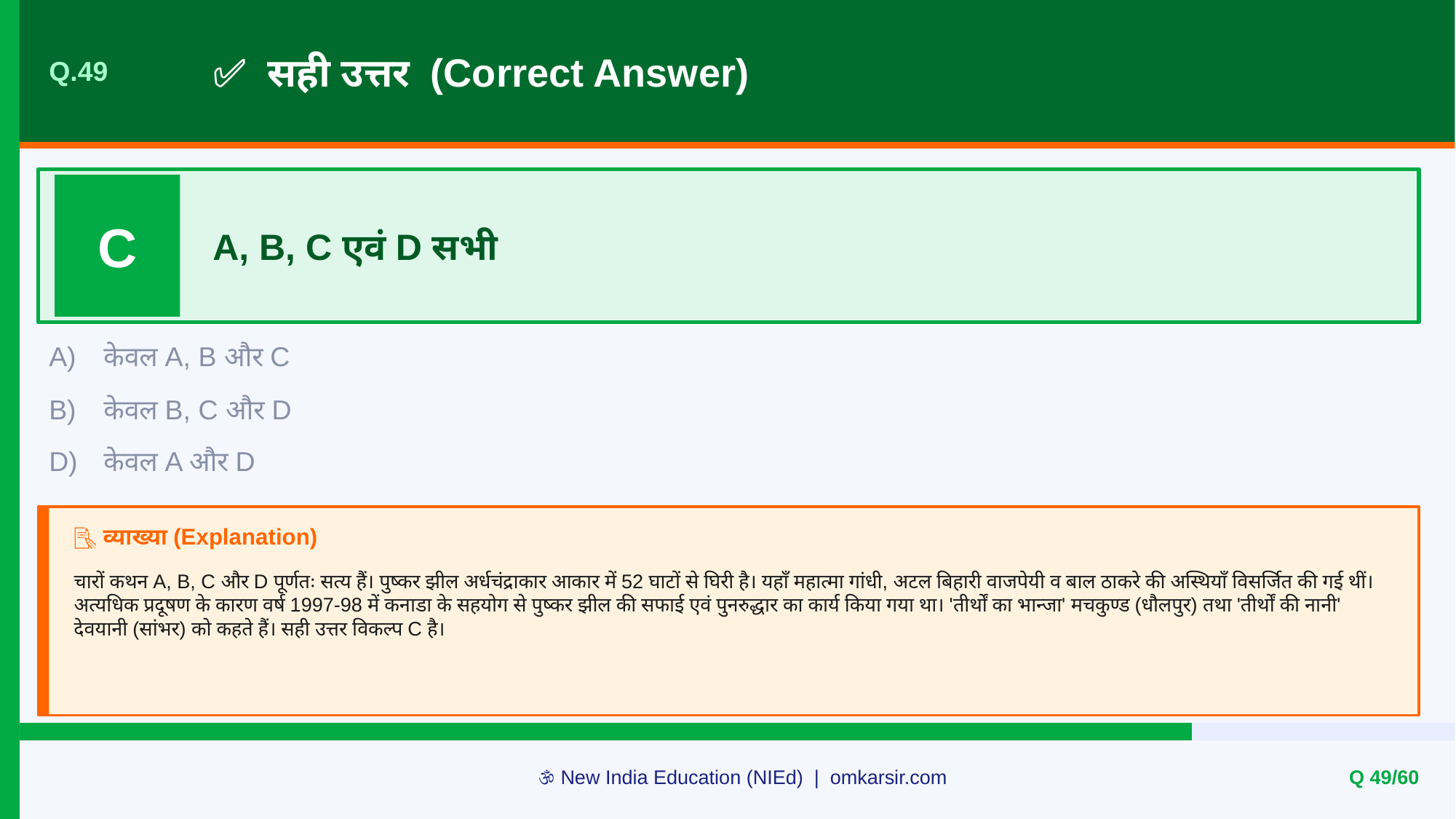

✅  सही उत्तर  (Correct Answer)
Q.49

C
A, B, C एवं D सभी
A)
केवल A, B और C
B)
केवल B, C और D
D)
केवल A और D

📝 व्याख्या (Explanation)
चारों कथन A, B, C और D पूर्णतः सत्य हैं। पुष्कर झील अर्धचंद्राकार आकार में 52 घाटों से घिरी है। यहाँ महात्मा गांधी, अटल बिहारी वाजपेयी व बाल ठाकरे की अस्थियाँ विसर्जित की गई थीं। अत्यधिक प्रदूषण के कारण वर्ष 1997-98 में कनाडा के सहयोग से पुष्कर झील की सफाई एवं पुनरुद्धार का कार्य किया गया था। 'तीर्थों का भान्जा' मचकुण्ड (धौलपुर) तथा 'तीर्थों की नानी' देवयानी (सांभर) को कहते हैं। सही उत्तर विकल्प C है।

🕉️ New India Education (NIEd)  |  omkarsir.com
Q 49/60